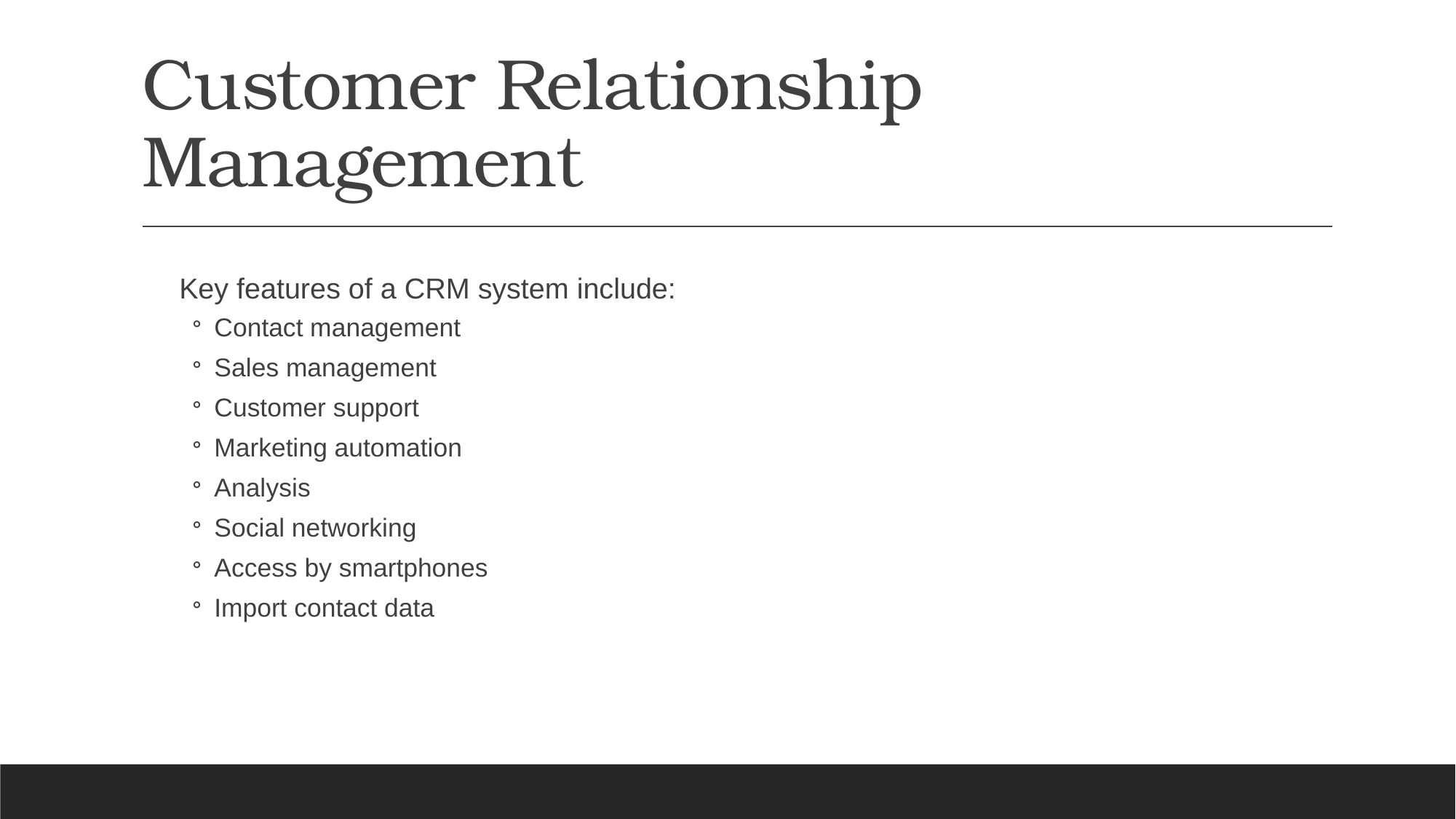

# Customer Relationship Management
Key features of a CRM system include:
Contact management
Sales management
Customer support
Marketing automation
Analysis
Social networking
Access by smartphones
Import contact data